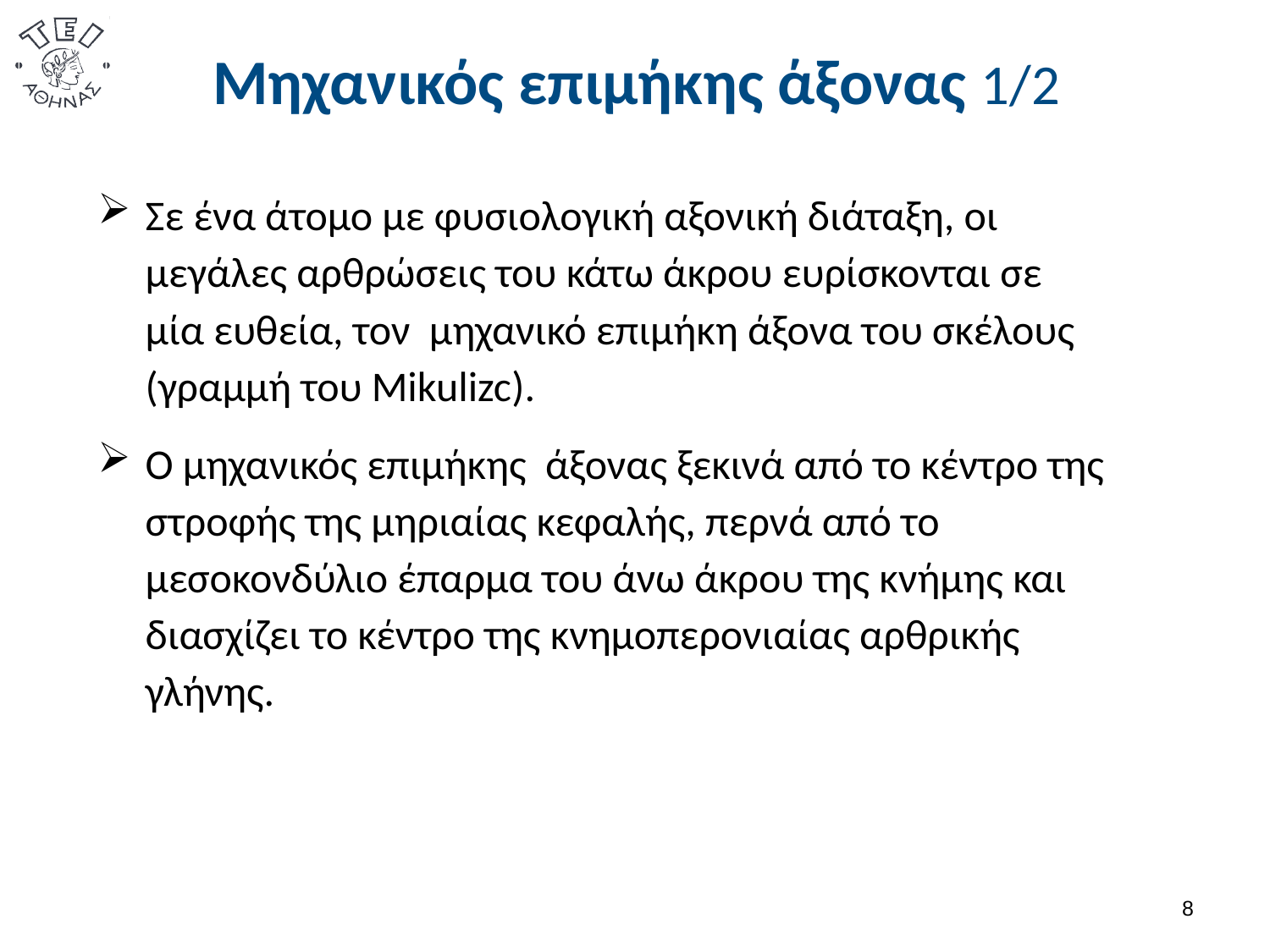

# Μηχανικός επιμήκης άξονας 1/2
Σε ένα άτομο με φυσιολογική αξονική διάταξη, οι μεγάλες αρθρώσεις του κάτω άκρου ευρίσκονται σε  μία ευθεία, τον  μηχανικό επιμήκη άξονα του σκέλους (γραμμή του Mikulizc).
Ο μηχανικός επιμήκης  άξονας ξεκινά από το κέντρο της στροφής της μηριαίας κεφαλής, περνά από το μεσοκονδύλιο έπαρμα του άνω άκρου της κνήμης και διασχίζει το κέντρο της κνημοπερονιαίας αρθρικής γλήνης.
8